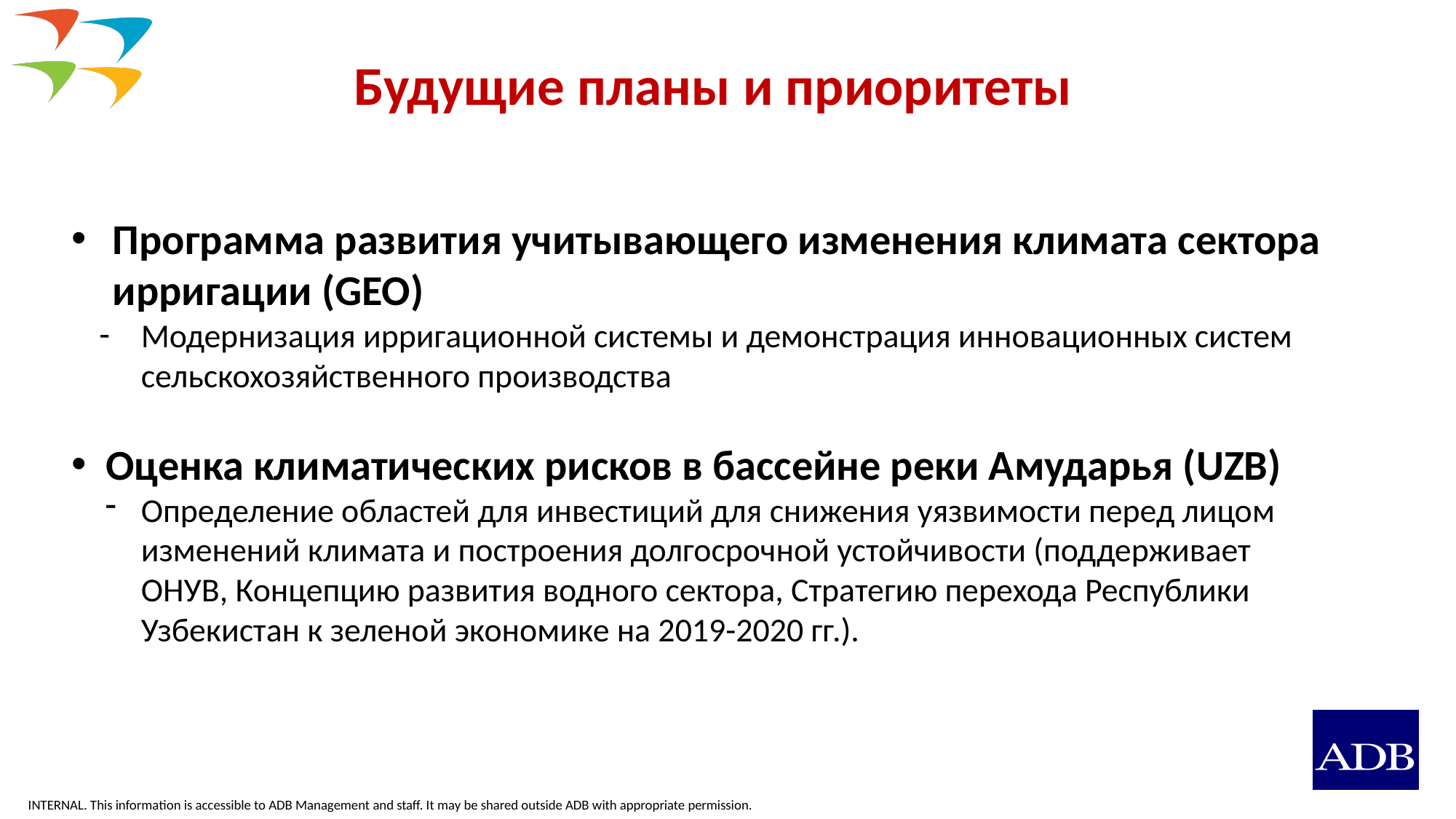

Будущие планы и приоритеты

Программа развития учитывающего изменения климата сектора ирригации (GEO)
Модернизация ирригационной системы и демонстрация инновационных систем сельскохозяйственного производства

Оценка климатических рисков в бассейне реки Амударья (UZB)
Определение областей для инвестиций для снижения уязвимости перед лицом изменений климата и построения долгосрочной устойчивости (поддерживает ОНУВ, Концепцию развития водного сектора, Стратегию перехода Республики Узбекистан к зеленой экономике на 2019-2020 гг.).